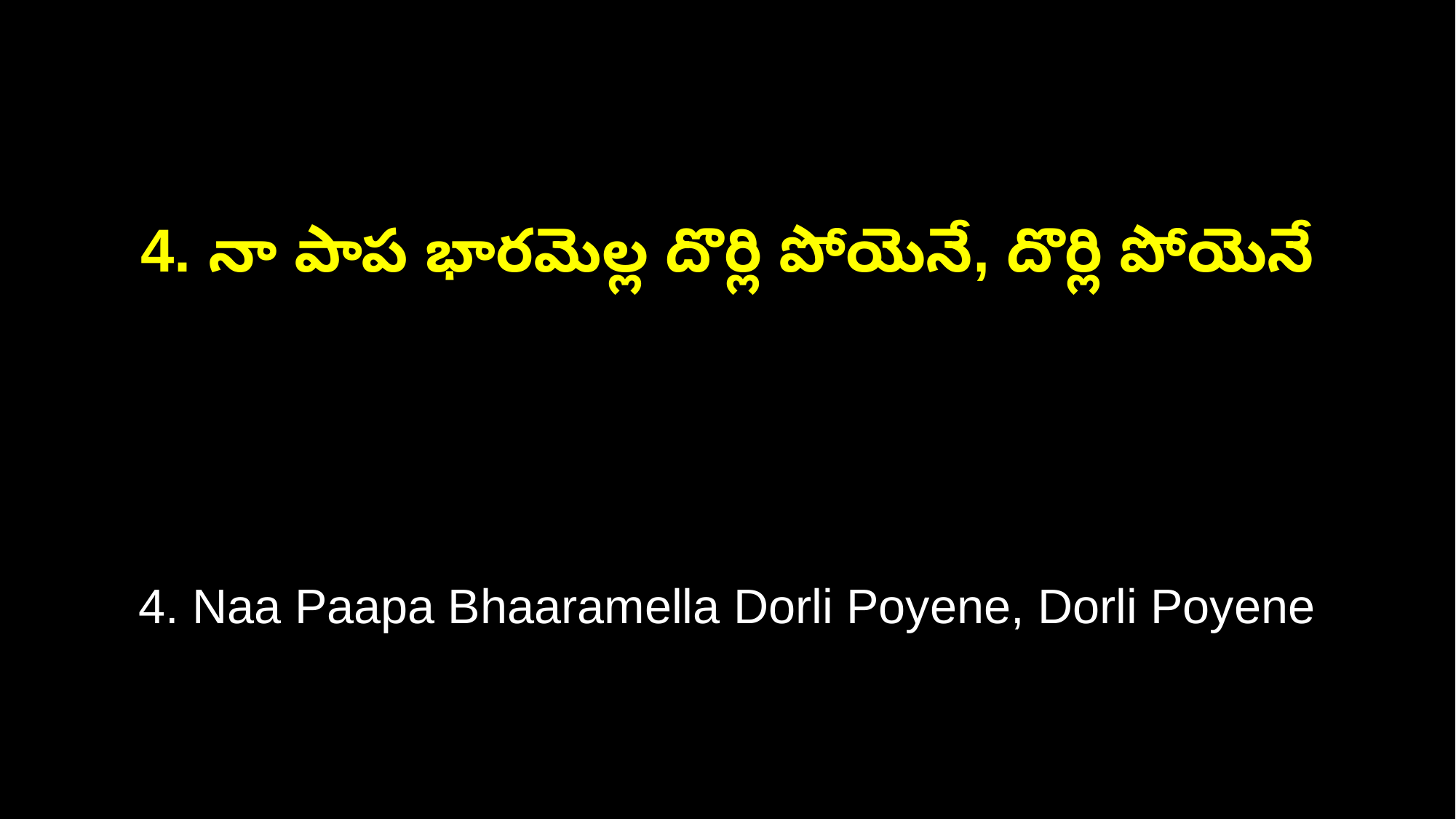

4. నా పాప భారమెల్ల దొర్లి పోయెనే, దొర్లి పోయెనే
4. Naa Paapa Bhaaramella Dorli Poyene, Dorli Poyene